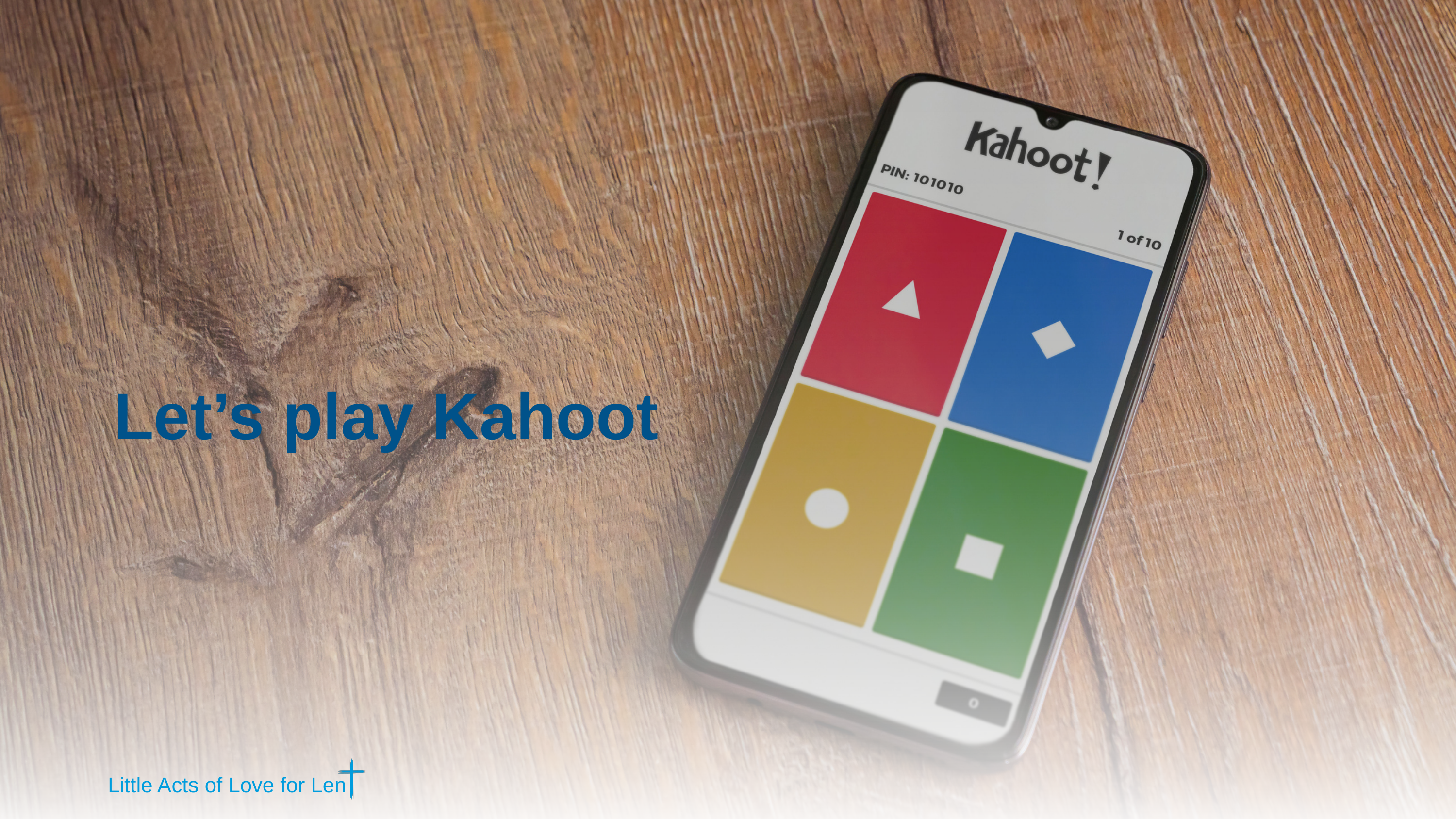

Let’s play Kahoot

Little Acts of Love for Len